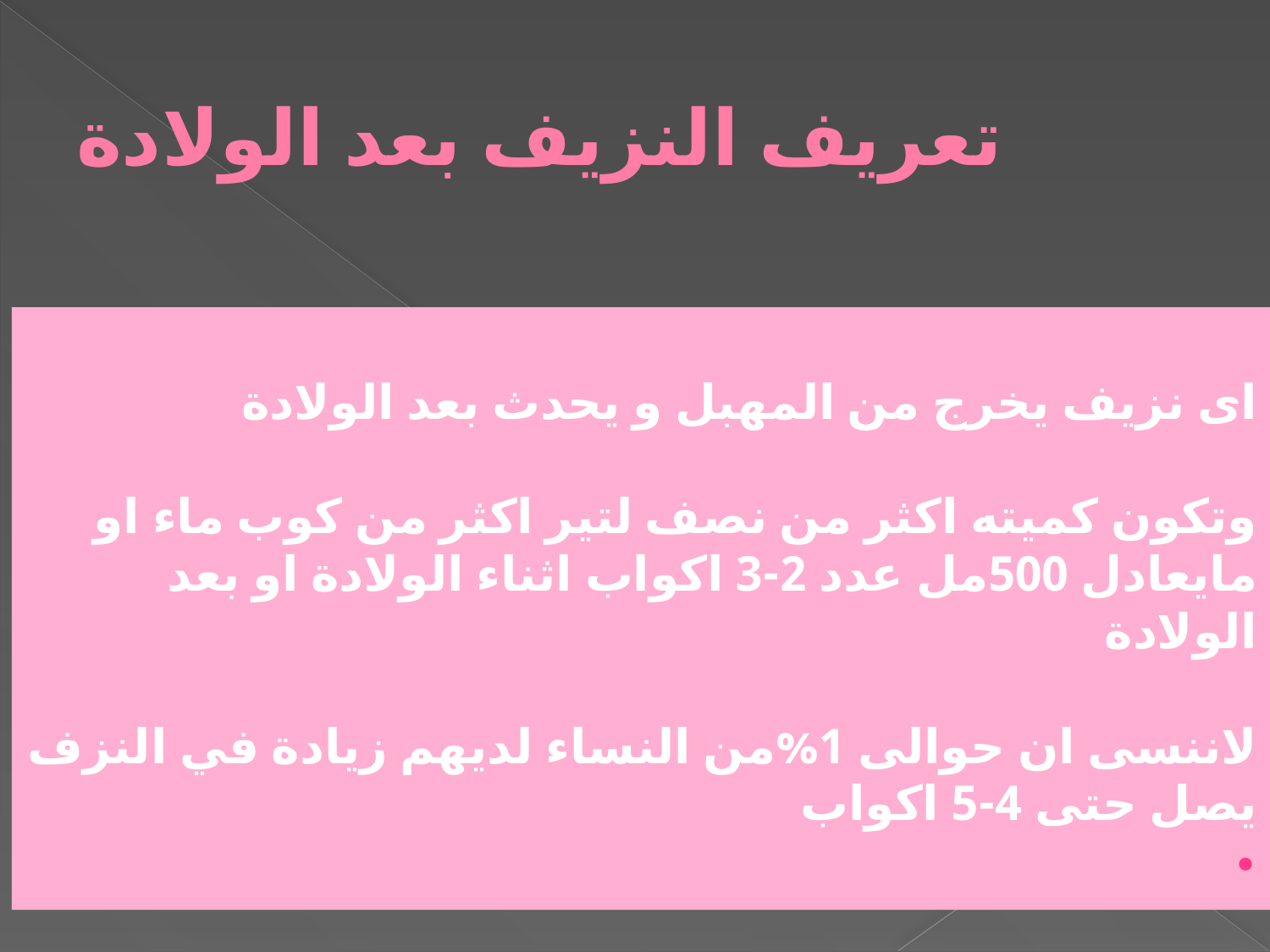

# تعريف النزيف بعد الولادة

اى نزيف يخرج من المهبل و يحدث بعد الولادة

وتكون كميته اكثر من نصف لتير اكثر من كوب ماء او مايعادل 500مل عدد 2-3 اكواب اثناء الولادة او بعد الولادة

لاننسى ان حوالى 1%من النساء لديهم زيادة في النزف يصل حتى 4-5 اكواب